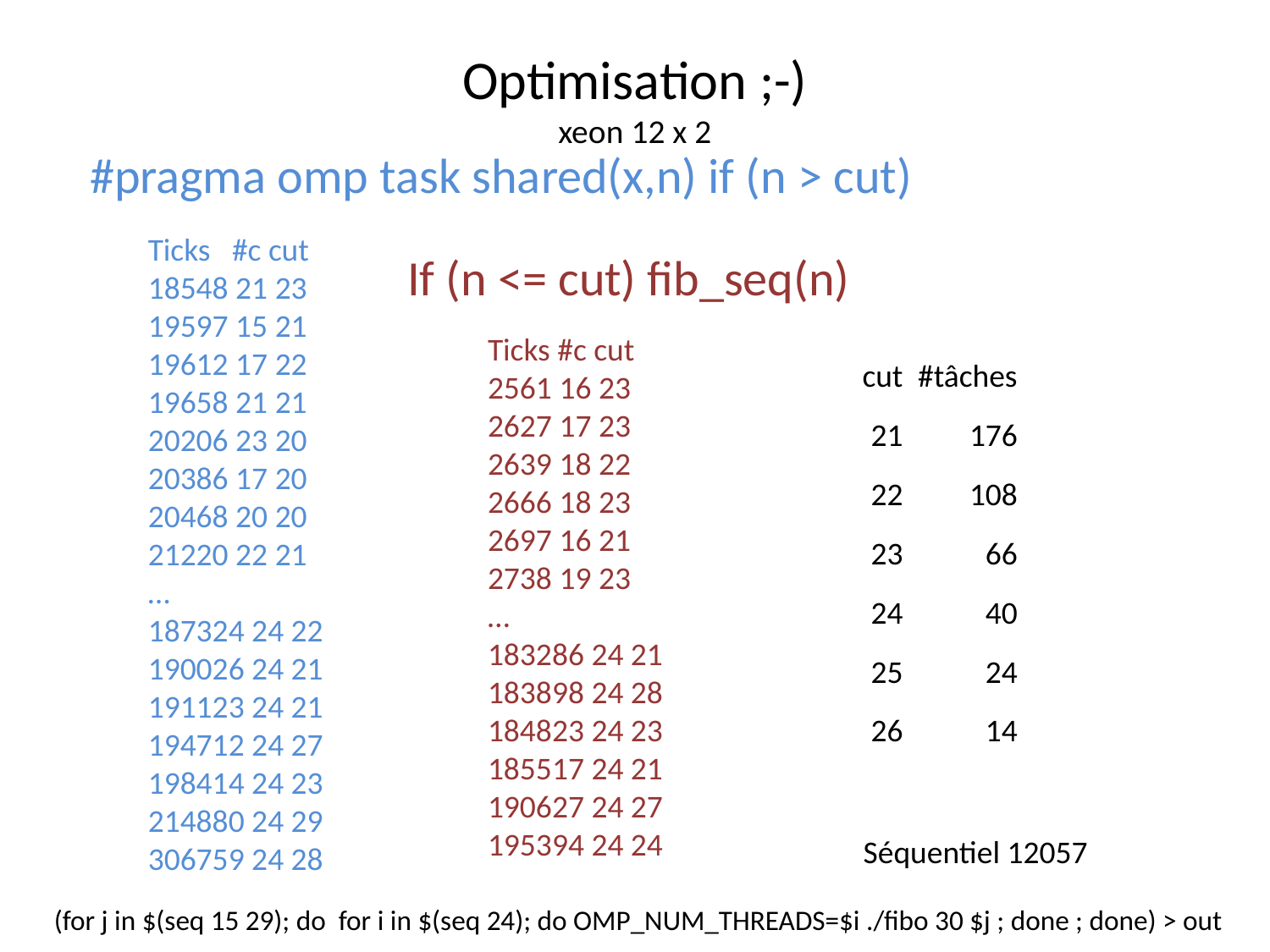

# Optimisation ;-) xeon 12 x 2
#pragma omp task shared(x,n) if (n > cut)
Ticks   #c cut
18548 21 23
19597 15 21
19612 17 22
19658 21 21
20206 23 20
20386 17 20
20468 20 20
21220 22 21
…
187324 24 22
190026 24 21
191123 24 21
194712 24 27
198414 24 23
214880 24 29
306759 24 28
If (n <= cut) fib_seq(n)
Ticks #c cut
2561 16 23
2627 17 23
2639 18 22
2666 18 23
2697 16 21
2738 19 23
…
183286 24 21
183898 24 28
184823 24 23
185517 24 21
190627 24 27
195394 24 24
| cut | #tâches |
| --- | --- |
| 21 | 176 |
| 22 | 108 |
| 23 | 66 |
| 24 | 40 |
| 25 | 24 |
| 26 | 14 |
Séquentiel 12057
(for j in $(seq 15 29); do  for i in $(seq 24); do OMP_NUM_THREADS=$i ./fibo 30 $j ; done ; done) > out